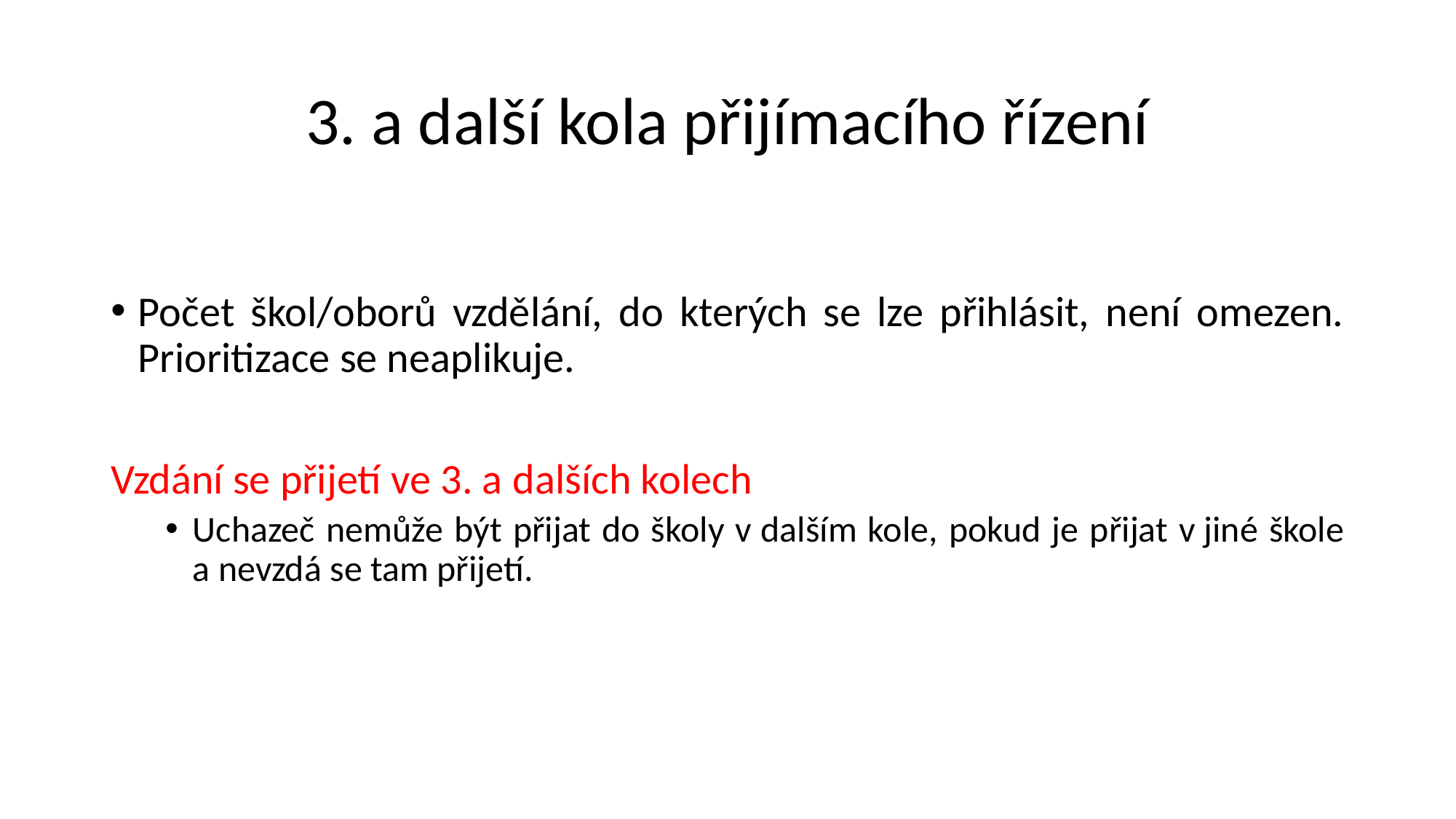

# 3. a další kola přijímacího řízení

Počet škol/oborů vzdělání, do kterých se lze přihlásit, není omezen. Prioritizace se neaplikuje.

Vzdání se přijetí ve 3. a dalších kolech
Uchazeč nemůže být přijat do školy v dalším kole, pokud je přijat v jiné škole a nevzdá se tam přijetí.